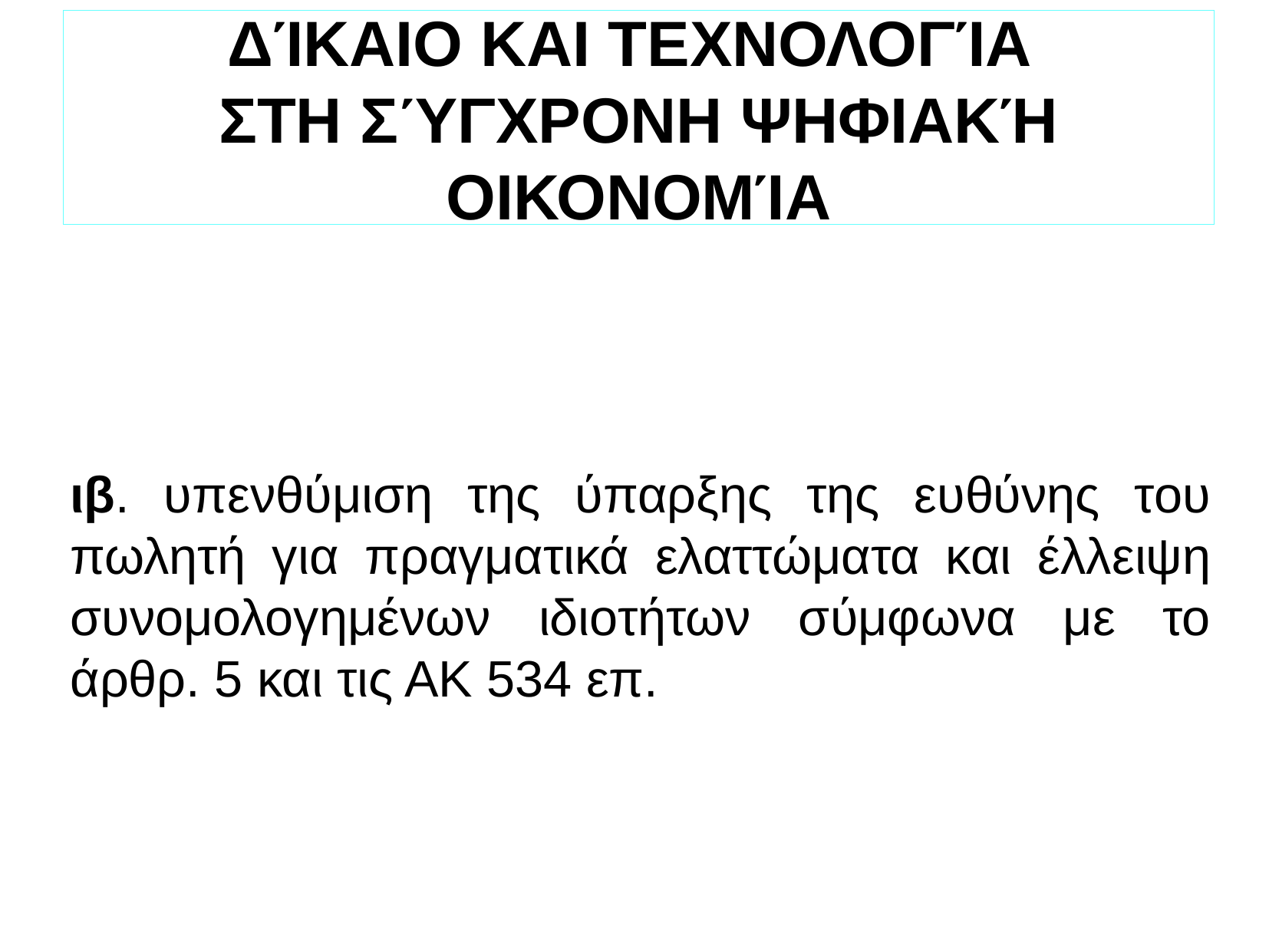

ΔΊΚΑΙΟ ΚΑΙ ΤΕΧΝΟΛΟΓΊΑ
ΣΤΗ ΣΎΓΧΡΟΝΗ ΨΗΦΙΑΚΉ ΟΙΚΟΝΟΜΊΑ
ιβ. υπενθύμιση της ύπαρξης της ευθύνης του πωλητή για πραγματικά ελαττώματα και έλλειψη συνομολογημένων ιδιοτήτων σύμφωνα με το άρθρ. 5 και τις ΑΚ 534 επ.